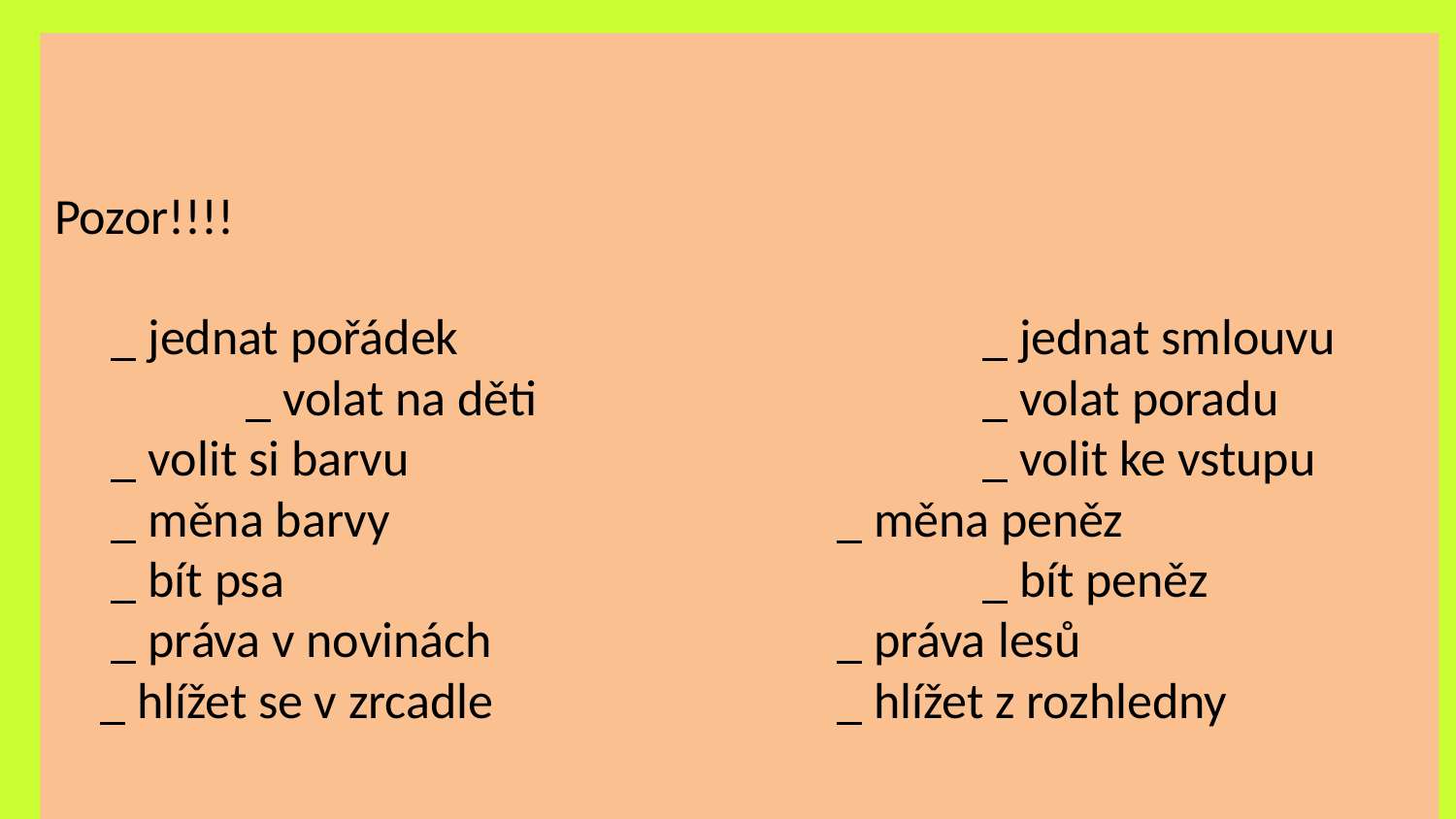

Pozor!!!!

     _ jednat pořádek 				_ jednat smlouvu	             _ volat na děti				_ volat poradu
     _ volit si barvu				_ volit ke vstupu
     _ měna barvy				_ měna peněz
     _ bít psa					_ bít peněz
     _ práva v novinách			_ práva lesů
    _ hlížet se v zrcadle			_ hlížet z rozhledny

#